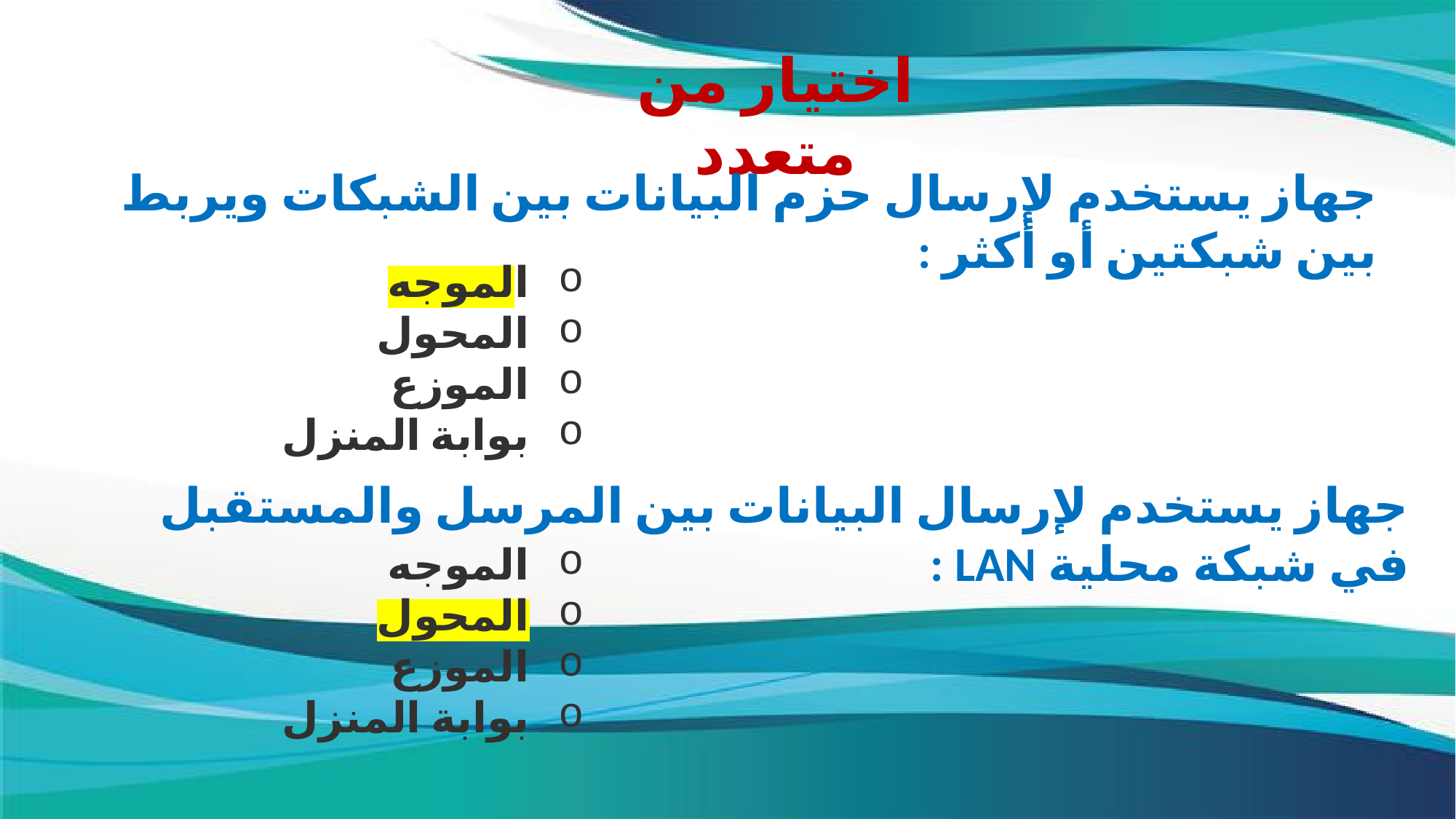

اختيار من متعدد
جهاز يستخدم لإرسال حزم البيانات بين الشبكات ويربط بين شبكتين أو أكثر :
الموجه
المحول
الموزع
بوابة المنزل
جهاز يستخدم لإرسال البيانات بين المرسل والمستقبل في شبكة محلية LAN :
الموجه
المحول
الموزع
بوابة المنزل